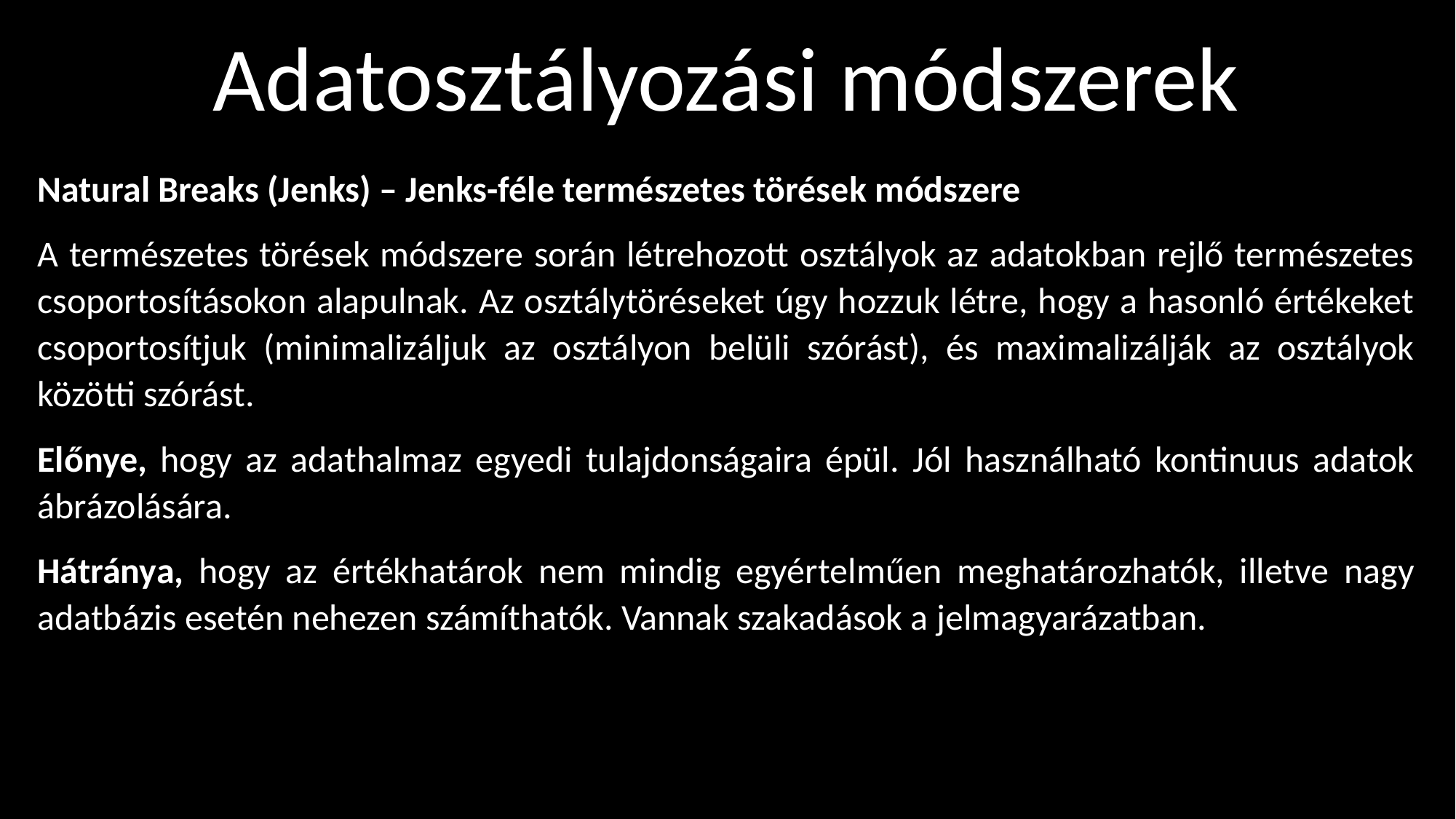

Adatosztályozási módszerek
Natural Breaks (Jenks) – Jenks-féle természetes törések módszere
A természetes törések módszere során létrehozott osztályok az adatokban rejlő természetes csoportosításokon alapulnak. Az osztálytöréseket úgy hozzuk létre, hogy a hasonló értékeket csoportosítjuk (minimalizáljuk az osztályon belüli szórást), és maximalizálják az osztályok közötti szórást.
Előnye, hogy az adathalmaz egyedi tulajdonságaira épül. Jól használható kontinuus adatok ábrázolására.
Hátránya, hogy az értékhatárok nem mindig egyértelműen meghatározhatók, illetve nagy adatbázis esetén nehezen számíthatók. Vannak szakadások a jelmagyarázatban.